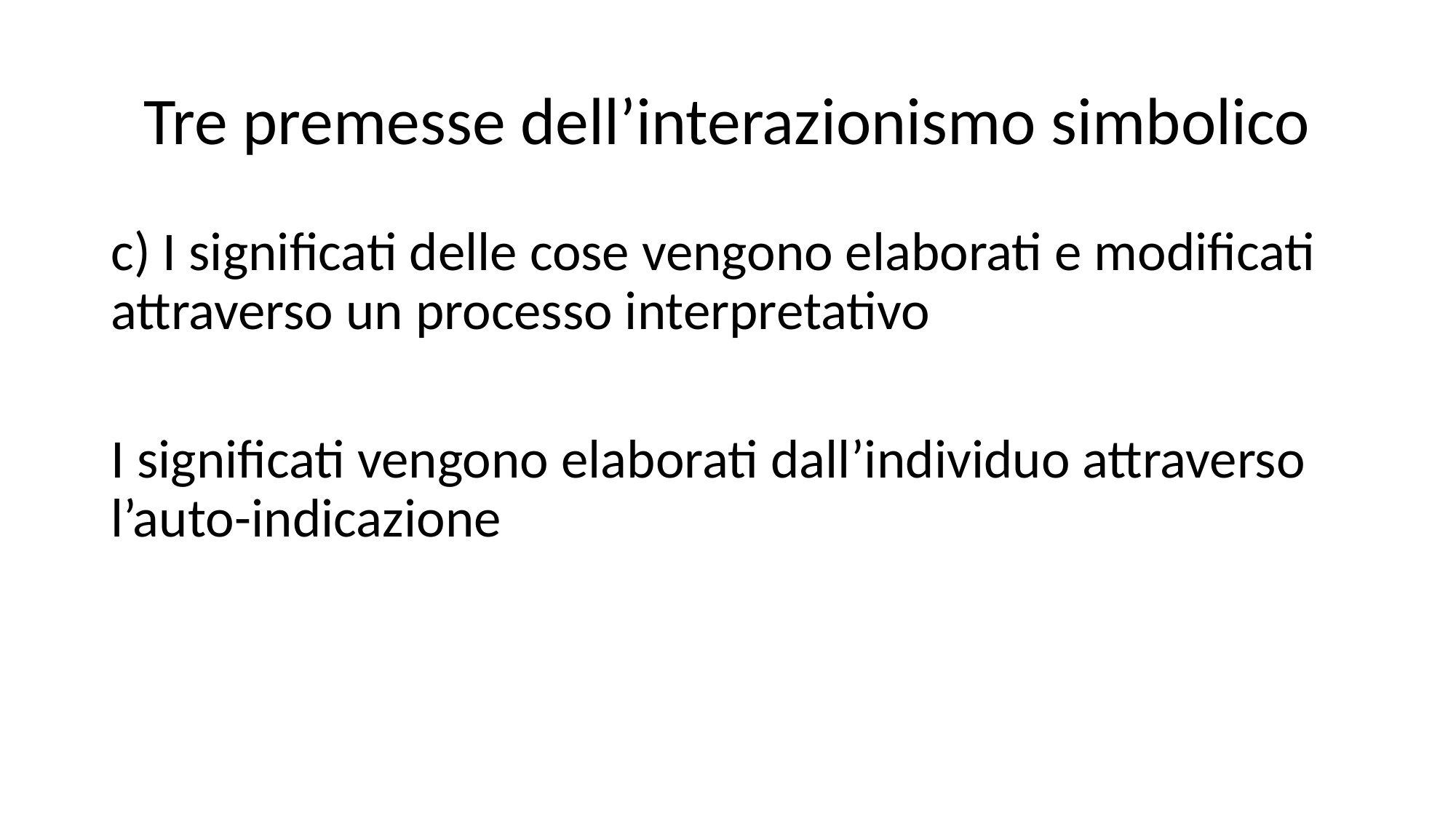

# Tre premesse dell’interazionismo simbolico
c) I significati delle cose vengono elaborati e modificati attraverso un processo interpretativo

I significati vengono elaborati dall’individuo attraverso l’auto-indicazione